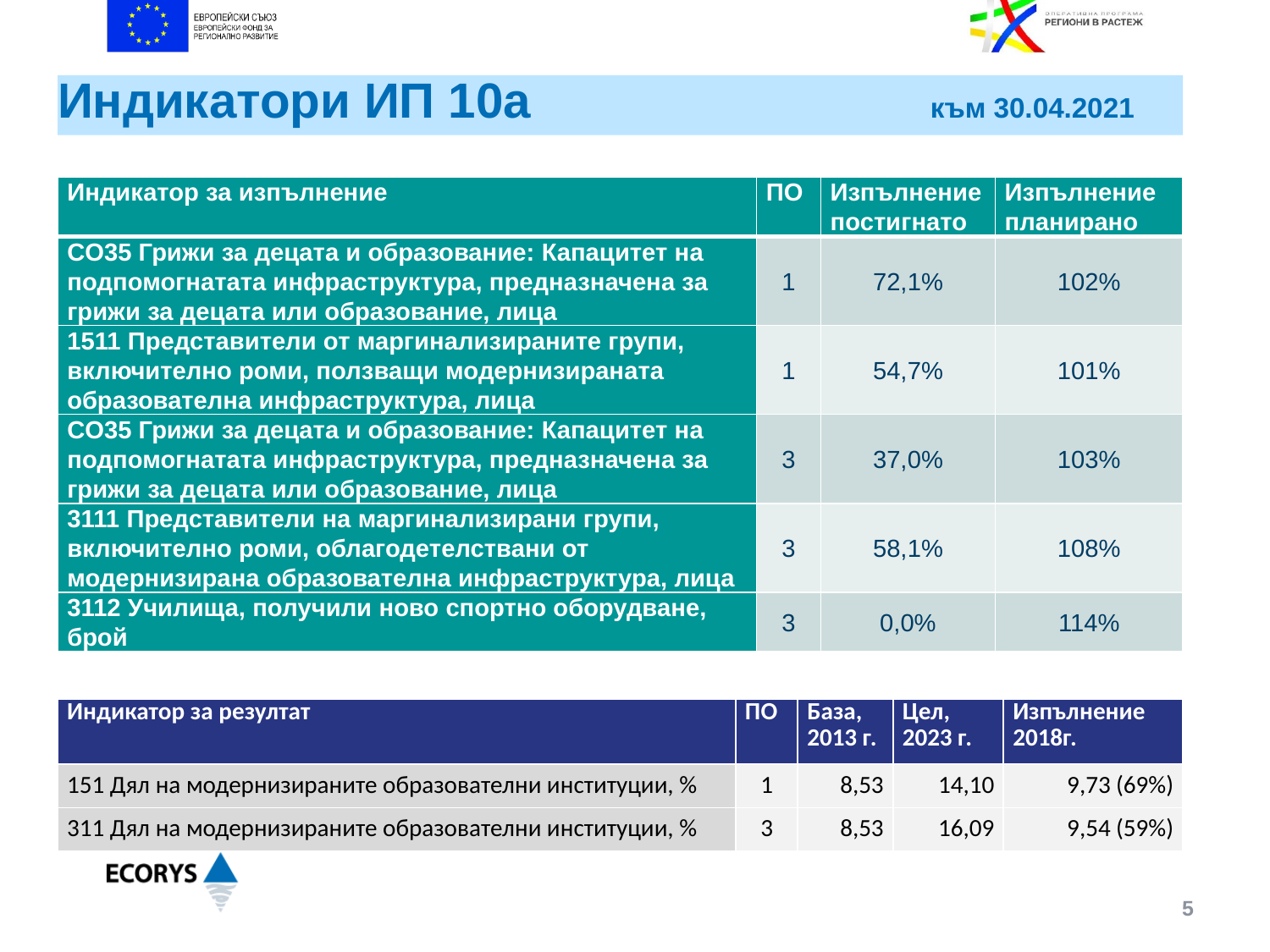

# Индикатори ИП 10а                             към 30.04.2021
| Индикатор за изпълнение | ПО | Изпълнение постигнато | Изпълнение планирано |
| --- | --- | --- | --- |
| CO35 Грижи за децата и образование: Капацитет на подпомогнатата инфраструктура, предназначена за грижи за децата или образование, лица | 1 | 72,1% | 102% |
| 1511 Представители от маргинализираните групи, включително роми, ползващи модернизираната образователна инфраструктура, лица | 1 | 54,7% | 101% |
| CO35 Грижи за децата и образование: Капацитет на подпомогнатата инфраструктура, предназначена за грижи за децата или образование, лица | 3 | 37,0% | 103% |
| 3111 Представители на маргинализирани групи, включително роми, облагодетелствани от модернизирана образователна инфраструктура, лица | 3 | 58,1% | 108% |
| 3112 Училища, получили ново спортно оборудване, брой | 3 | 0,0% | 114% |
| Индикатор за резултат | ПО | База, 2013 г. | Цел, 2023 г. | Изпълнение 2018г. |
| --- | --- | --- | --- | --- |
| 151 Дял на модернизираните образователни институции, % | 1 | 8,53 | 14,10 | 9,73 (69%) |
| 311 Дял на модернизираните образователни институции, % | 3 | 8,53 | 16,09 | 9,54 (59%) |
5